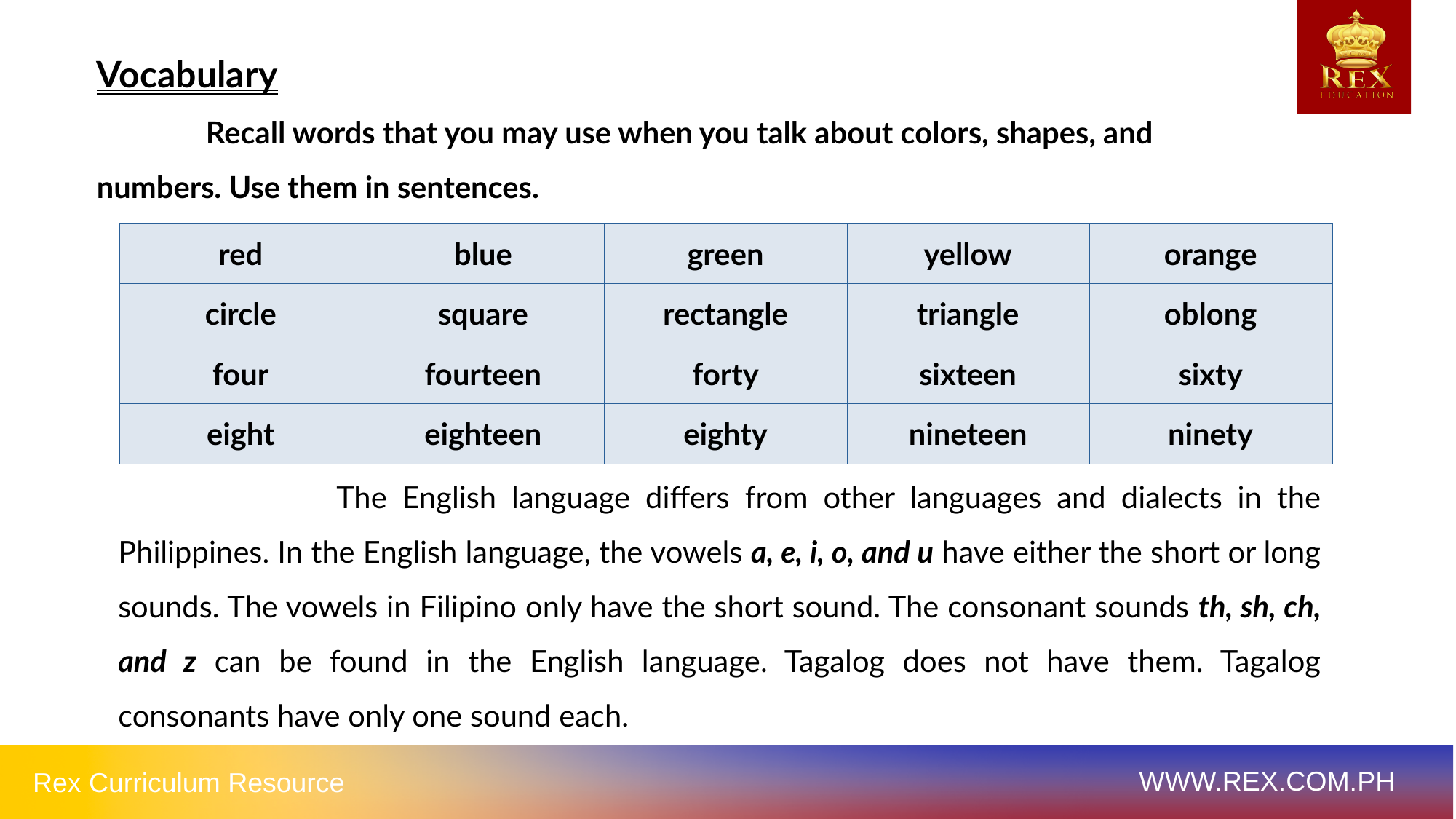

Vocabulary
	Recall words that you may use when you talk about colors, shapes, and numbers. Use them in sentences.
| red | blue | green | yellow | orange |
| --- | --- | --- | --- | --- |
| circle | square | rectangle | triangle | oblong |
| four | fourteen | forty | sixteen | sixty |
| eight | eighteen | eighty | nineteen | ninety |
		The English language differs from other languages and dialects in the Philippines. In the English language, the vowels a, e, i, o, and u have either the short or long sounds. The vowels in Filipino only have the short sound. The consonant sounds th, sh, ch, and z can be found in the English language. Tagalog does not have them. Tagalog consonants have only one sound each.